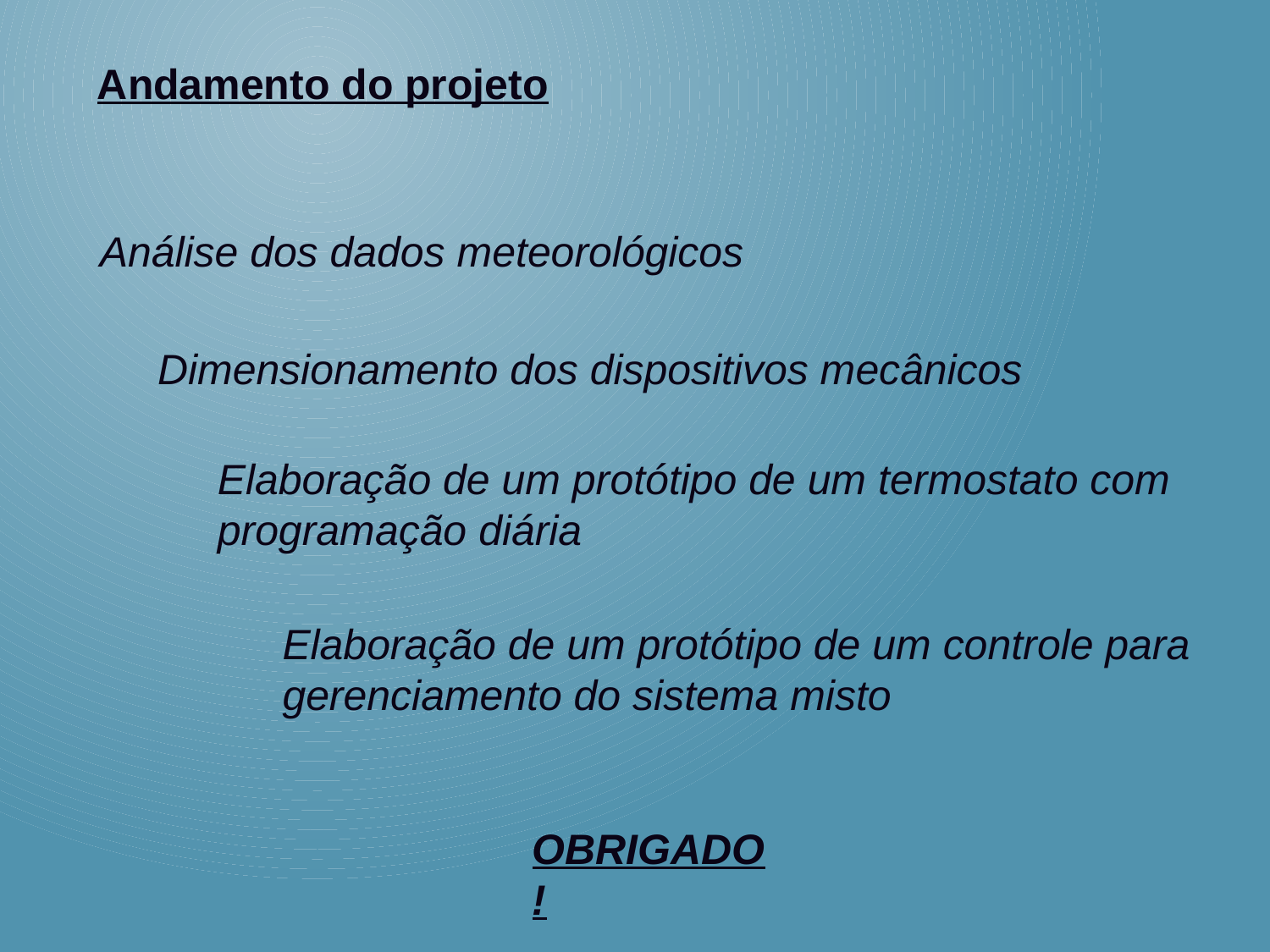

Andamento do projeto
Análise dos dados meteorológicos
Dimensionamento dos dispositivos mecânicos
Elaboração de um protótipo de um termostato com programação diária
Elaboração de um protótipo de um controle para gerenciamento do sistema misto
OBRIGADO!